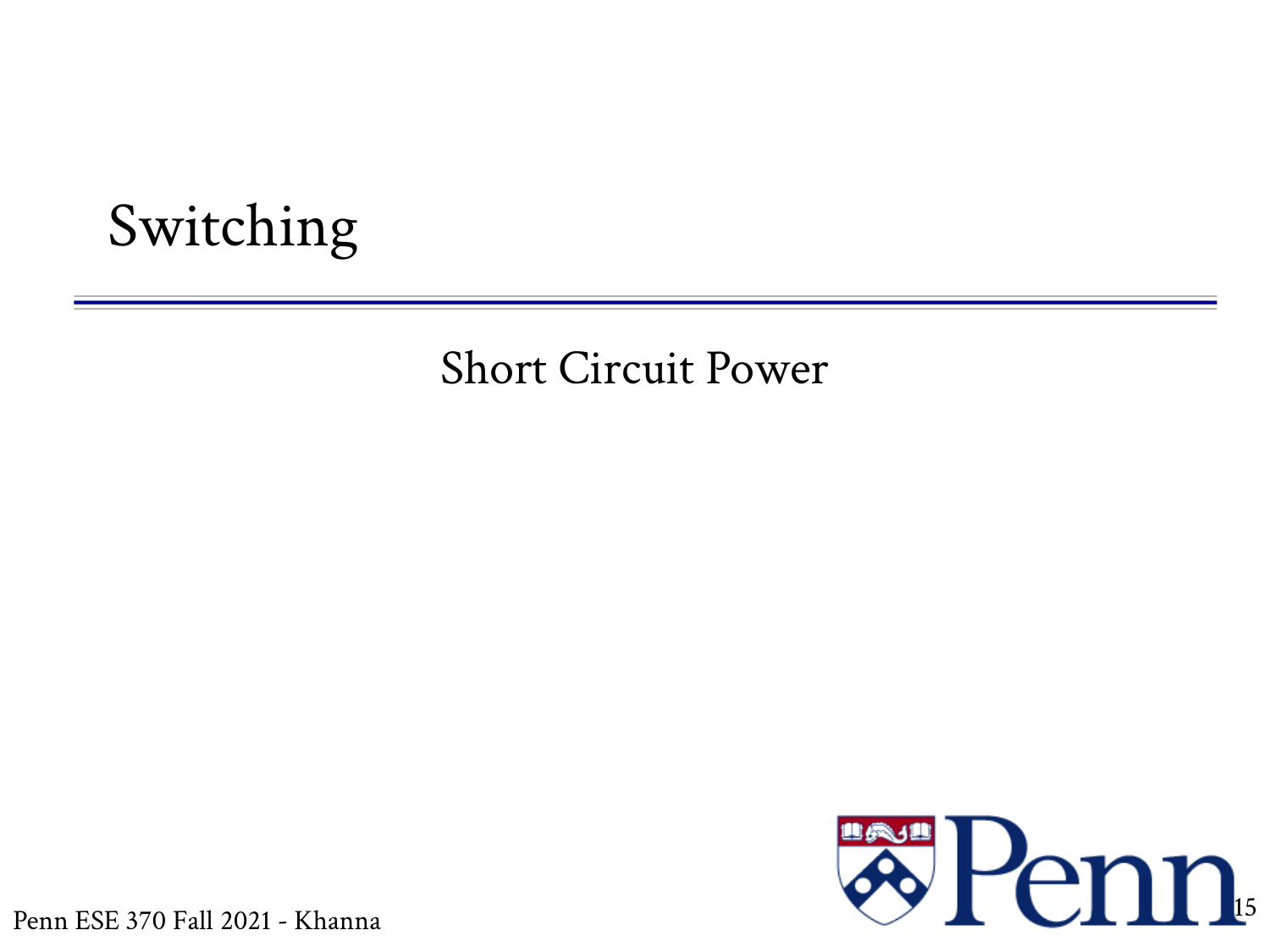

# Switching
Short Circuit Power
15
Penn ESE 370 Fall 2021 - Khanna